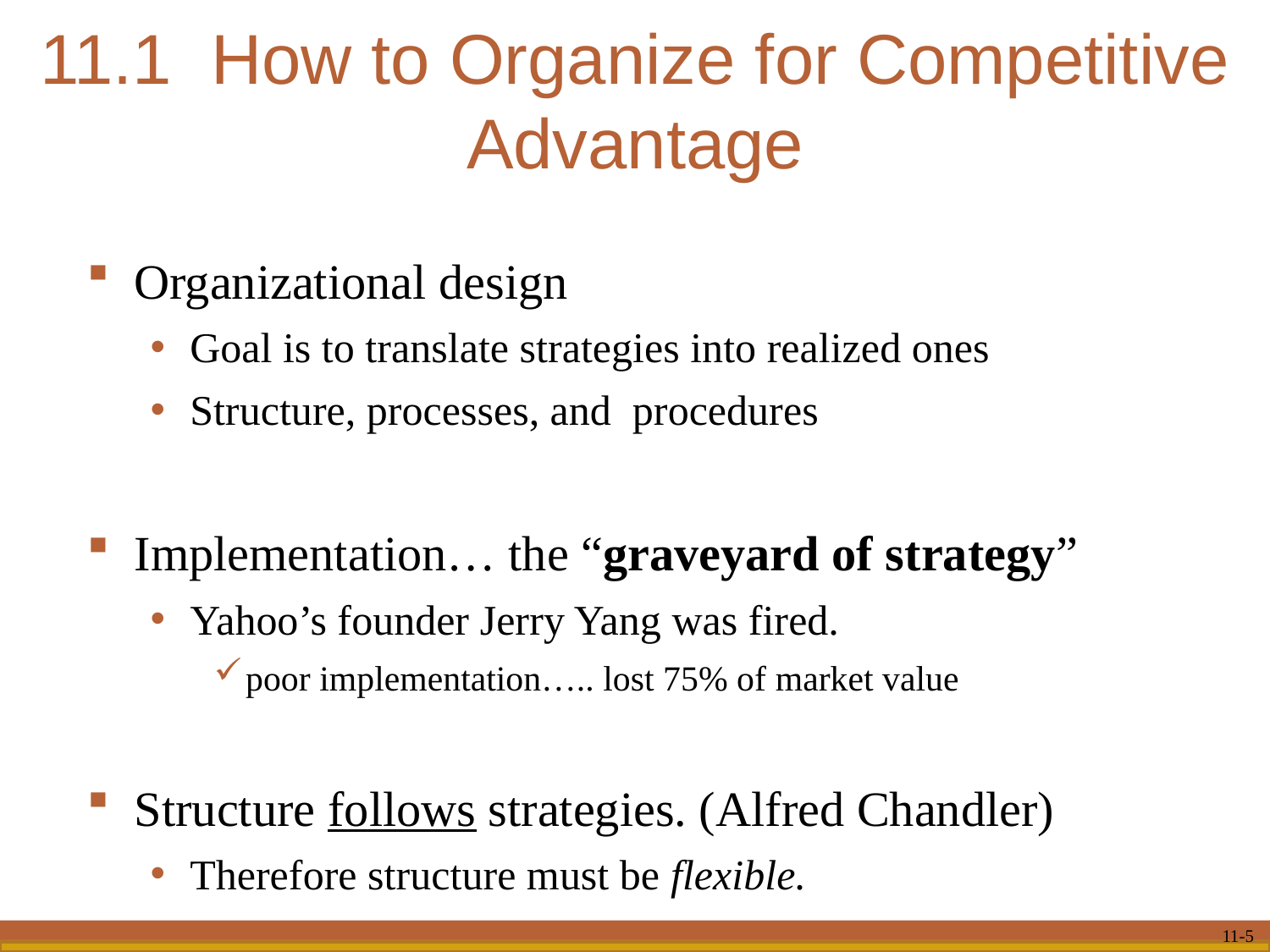

# 11.1  How to Organize for Competitive Advantage
Organizational design
Goal is to translate strategies into realized ones
Structure, processes, and  procedures

Implementation… the “graveyard of strategy”
Yahoo’s founder Jerry Yang was fired.
poor implementation….. lost 75% of market value

Structure follows strategies. (Alfred Chandler)
Therefore structure must be flexible.